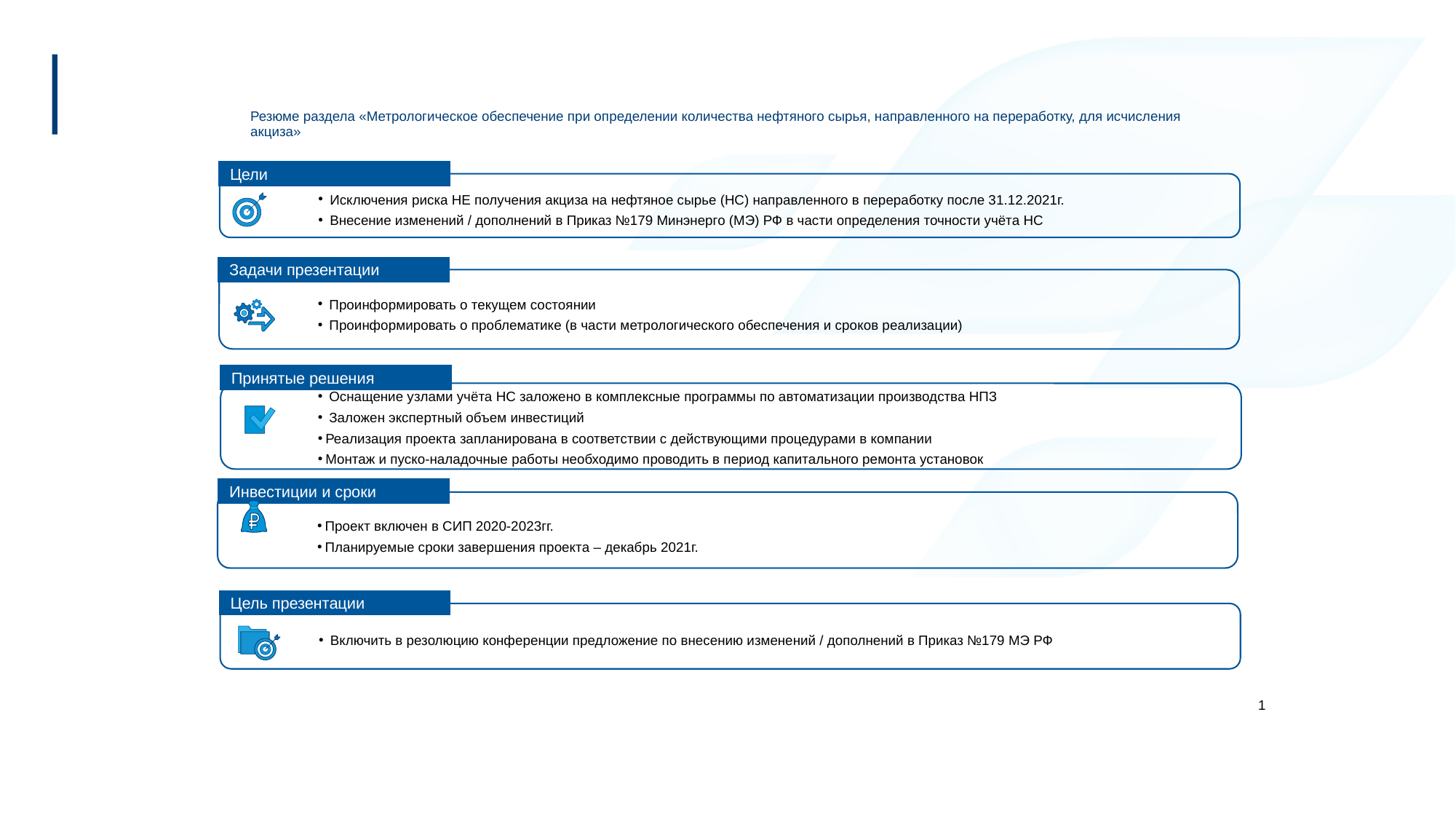

# Резюме раздела «Метрологическое обеспечение при определении количества нефтяного сырья, направленного на переработку, для исчисления акциза»
Цели

 Исключения риска НЕ получения акциза на нефтяное сырье (НС) направленного в переработку после 31.12.2021г.
 Внесение изменений / дополнений в Приказ №179 Минэнерго (МЭ) РФ в части определения точности учёта НС
Задачи презентации

 Проинформировать о текущем состоянии
 Проинформировать о проблематике (в части метрологического обеспечения и сроков реализации)
Принятые решения

 Оснащение узлами учёта НС заложено в комплексные программы по автоматизации производства НПЗ
 Заложен экспертный объем инвестиций
Реализация проекта запланирована в соответствии с действующими процедурами в компании
Монтаж и пуско-наладочные работы необходимо проводить в период капитального ремонта установок

Инвестиции и сроки

Проект включен в СИП 2020-2023гг.
Планируемые сроки завершения проекта – декабрь 2021г.
Цель презентации

 Включить в резолюцию конференции предложение по внесению изменений / дополнений в Приказ №179 МЭ РФ

1